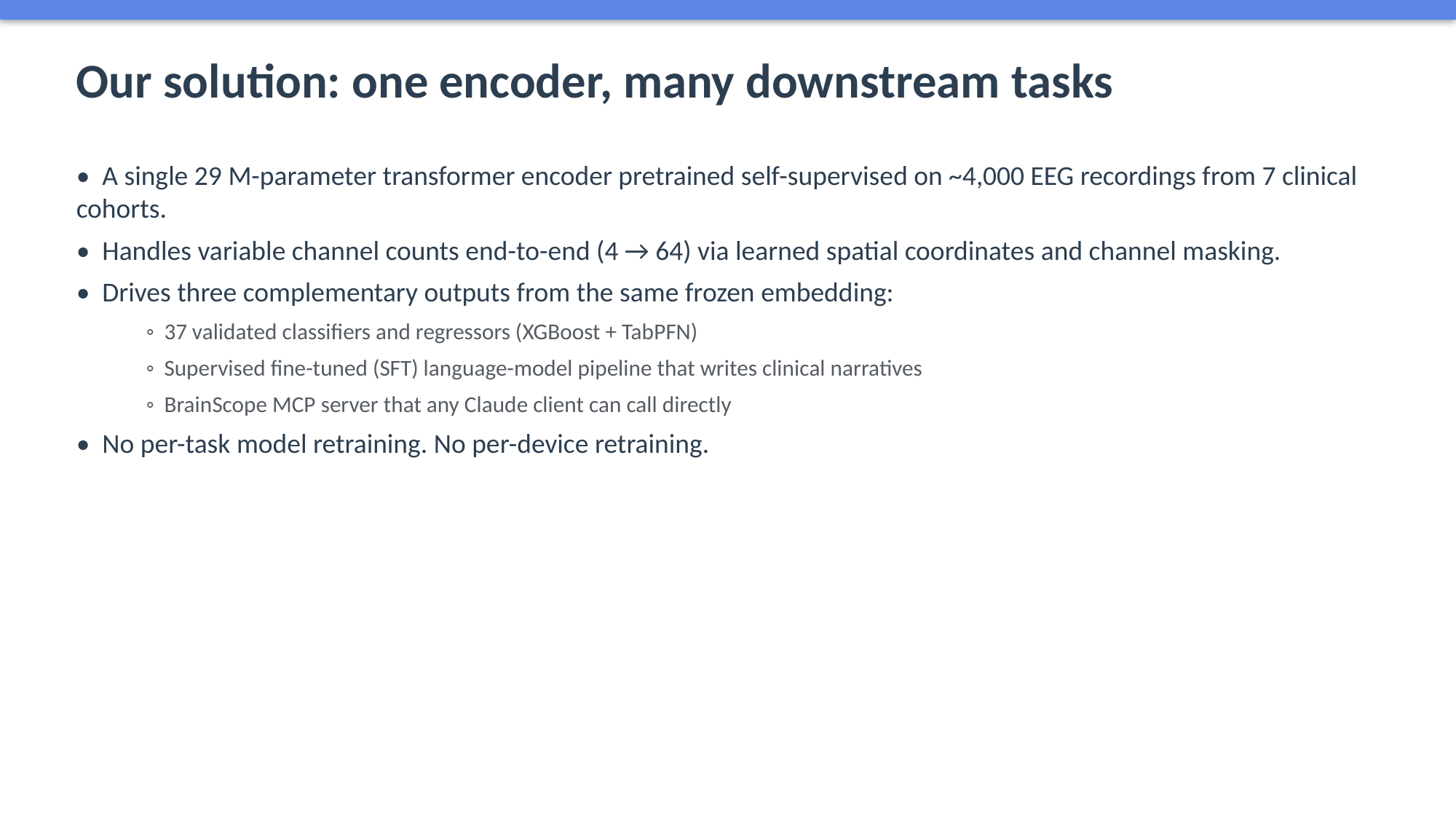

Our solution: one encoder, many downstream tasks
•  A single 29 M-parameter transformer encoder pretrained self-supervised on ~4,000 EEG recordings from 7 clinical cohorts.
•  Handles variable channel counts end-to-end (4 → 64) via learned spatial coordinates and channel masking.
•  Drives three complementary outputs from the same frozen embedding:
   ◦  37 validated classifiers and regressors (XGBoost + TabPFN)
   ◦  Supervised fine-tuned (SFT) language-model pipeline that writes clinical narratives
   ◦  BrainScope MCP server that any Claude client can call directly
•  No per-task model retraining. No per-device retraining.